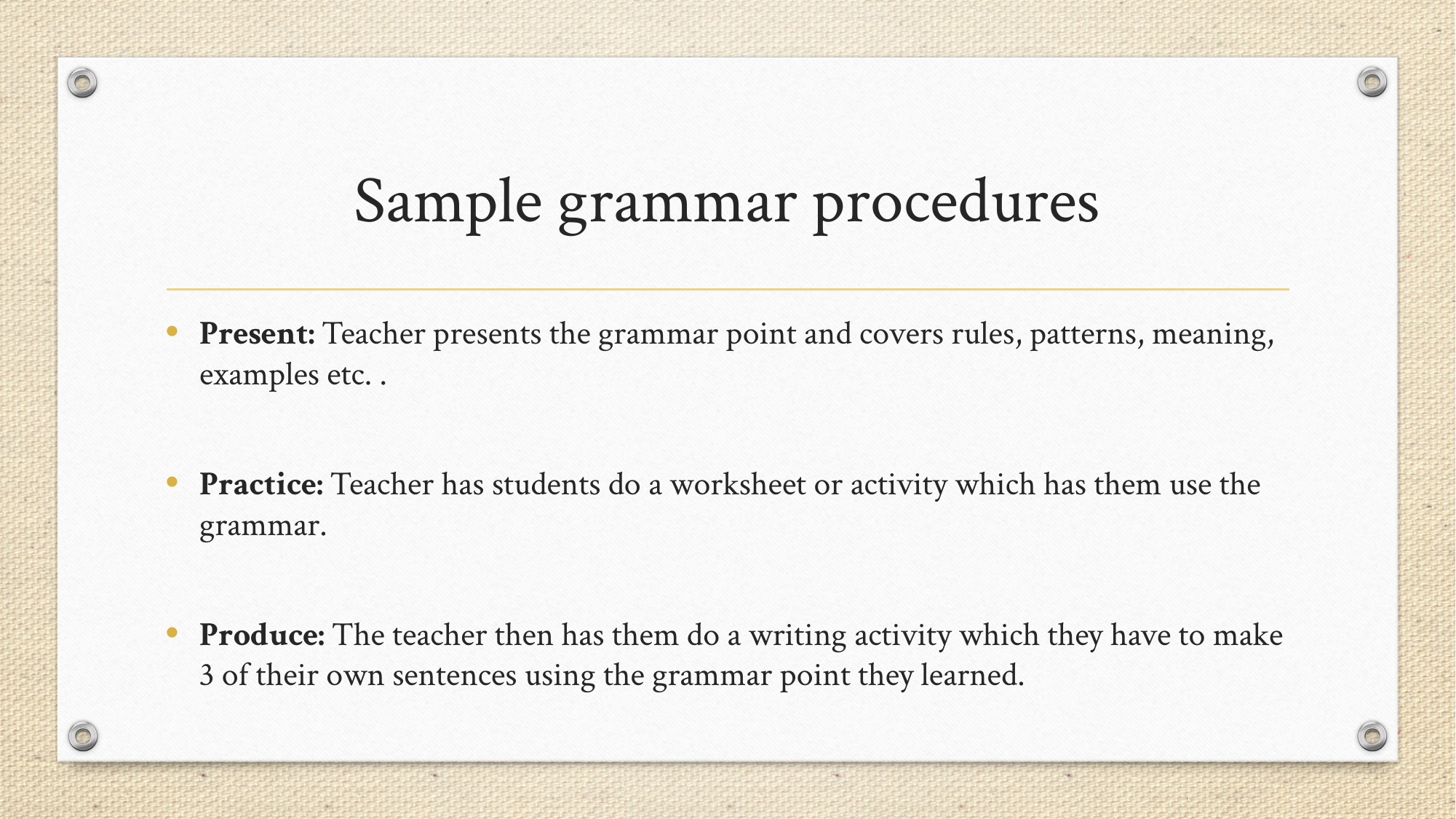

# Sample grammar procedures
Present: Teacher presents the grammar point and covers rules, patterns, meaning, examples etc. .

Practice: Teacher has students do a worksheet or activity which has them use the grammar.

Produce: The teacher then has them do a writing activity which they have to make 3 of their own sentences using the grammar point they learned.